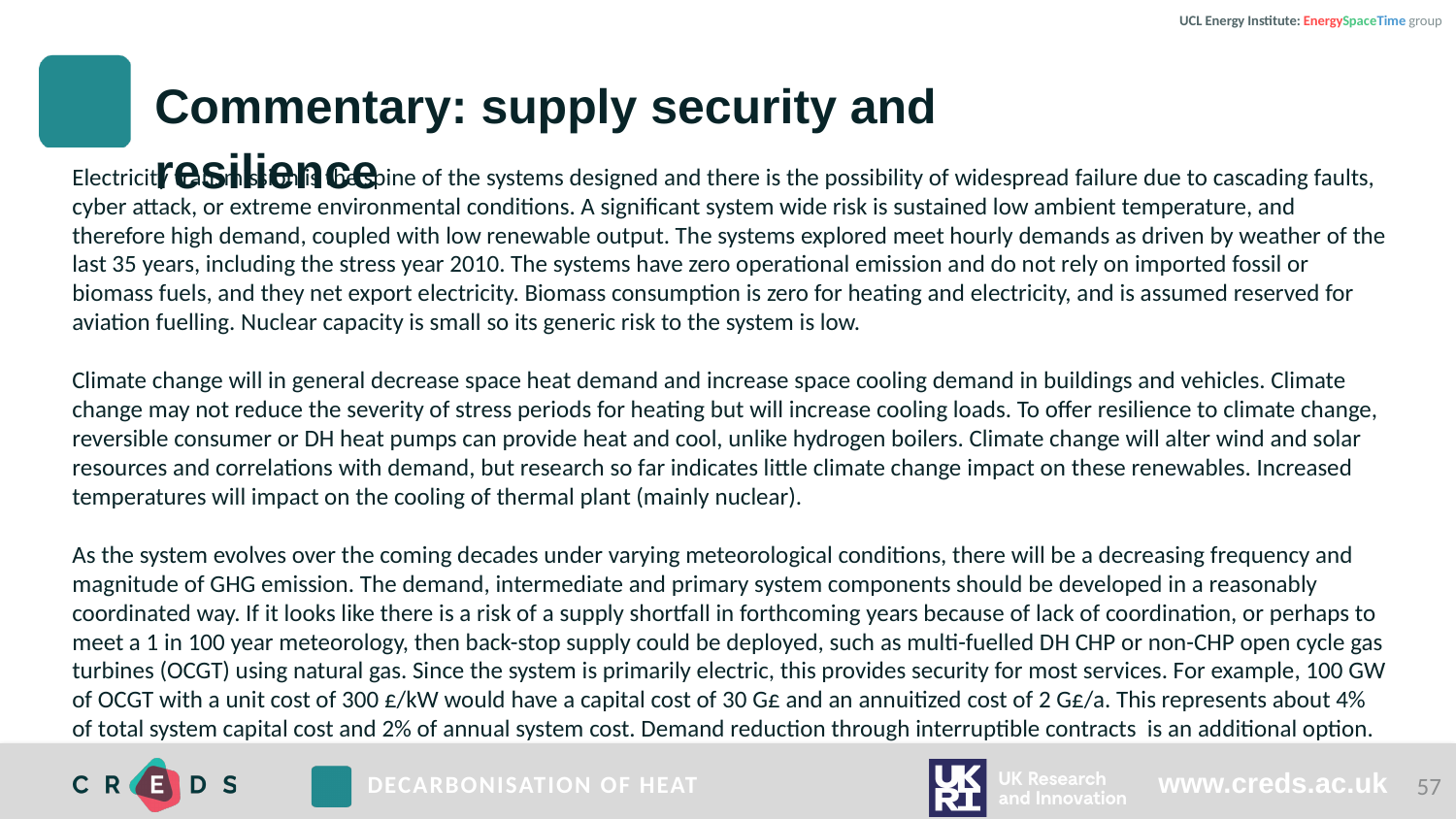

UCL Energy Institute: EnergySpaceTime group
# Commentary: supply security and resilience
Electricity transmission is the spine of the systems designed and there is the possibility of widespread failure due to cascading faults, cyber attack, or extreme environmental conditions. A significant system wide risk is sustained low ambient temperature, and therefore high demand, coupled with low renewable output. The systems explored meet hourly demands as driven by weather of the last 35 years, including the stress year 2010. The systems have zero operational emission and do not rely on imported fossil or biomass fuels, and they net export electricity. Biomass consumption is zero for heating and electricity, and is assumed reserved for aviation fuelling. Nuclear capacity is small so its generic risk to the system is low.

Climate change will in general decrease space heat demand and increase space cooling demand in buildings and vehicles. Climate change may not reduce the severity of stress periods for heating but will increase cooling loads. To offer resilience to climate change, reversible consumer or DH heat pumps can provide heat and cool, unlike hydrogen boilers. Climate change will alter wind and solar resources and correlations with demand, but research so far indicates little climate change impact on these renewables. Increased temperatures will impact on the cooling of thermal plant (mainly nuclear).

As the system evolves over the coming decades under varying meteorological conditions, there will be a decreasing frequency and magnitude of GHG emission. The demand, intermediate and primary system components should be developed in a reasonably coordinated way. If it looks like there is a risk of a supply shortfall in forthcoming years because of lack of coordination, or perhaps to meet a 1 in 100 year meteorology, then back-stop supply could be deployed, such as multi-fuelled DH CHP or non-CHP open cycle gas turbines (OCGT) using natural gas. Since the system is primarily electric, this provides security for most services. For example, 100 GW of OCGT with a unit cost of 300 £/kW would have a capital cost of 30 G£ and an annuitized cost of 2 G£/a. This represents about 4% of total system capital cost and 2% of annual system cost. Demand reduction through interruptible contracts  is an additional option.

57